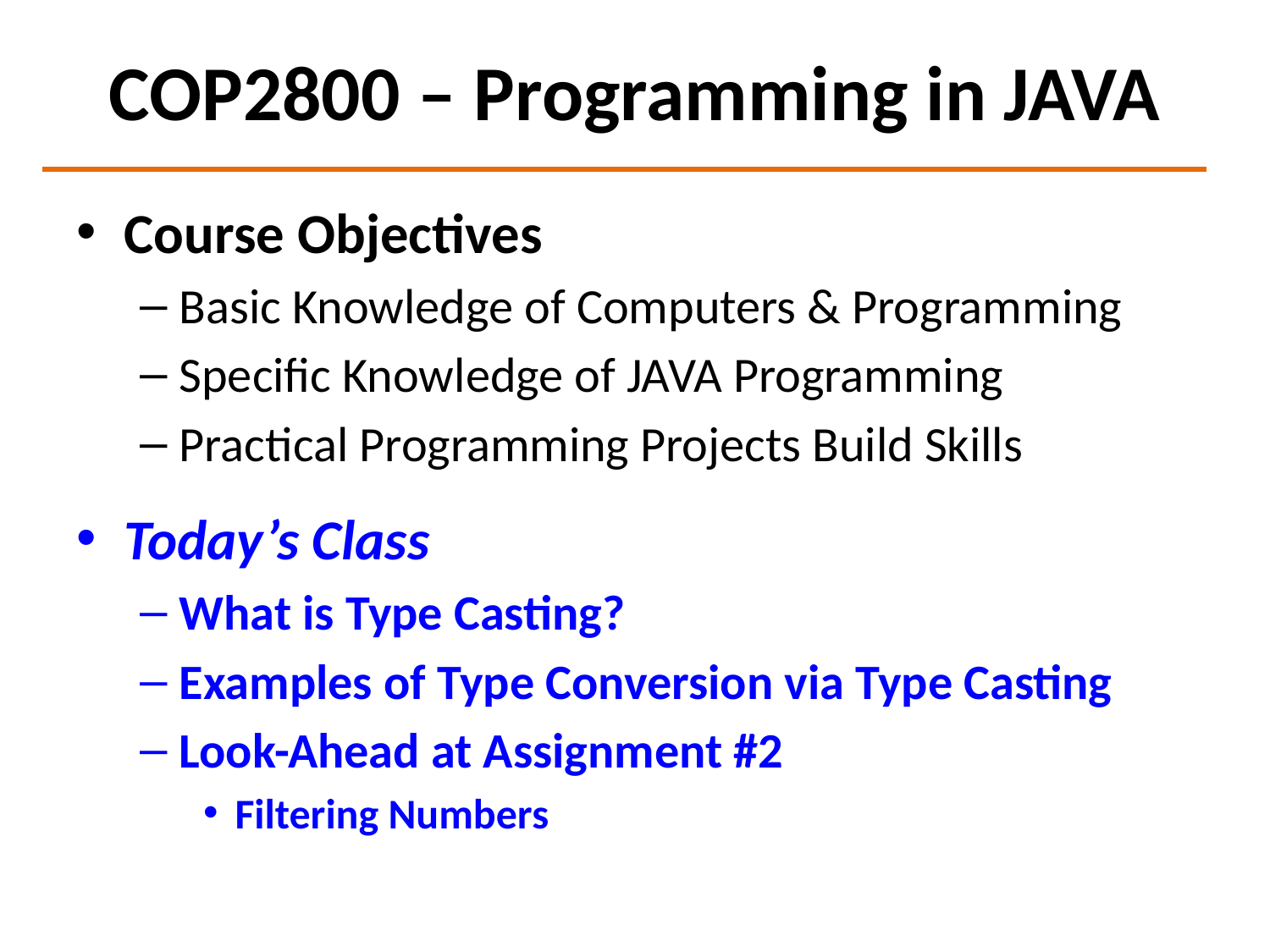

# COP2800 – Programming in JAVA
Course Objectives
Basic Knowledge of Computers & Programming
Specific Knowledge of JAVA Programming
Practical Programming Projects Build Skills
Today’s Class
What is Type Casting?
Examples of Type Conversion via Type Casting
Look-Ahead at Assignment #2
Filtering Numbers